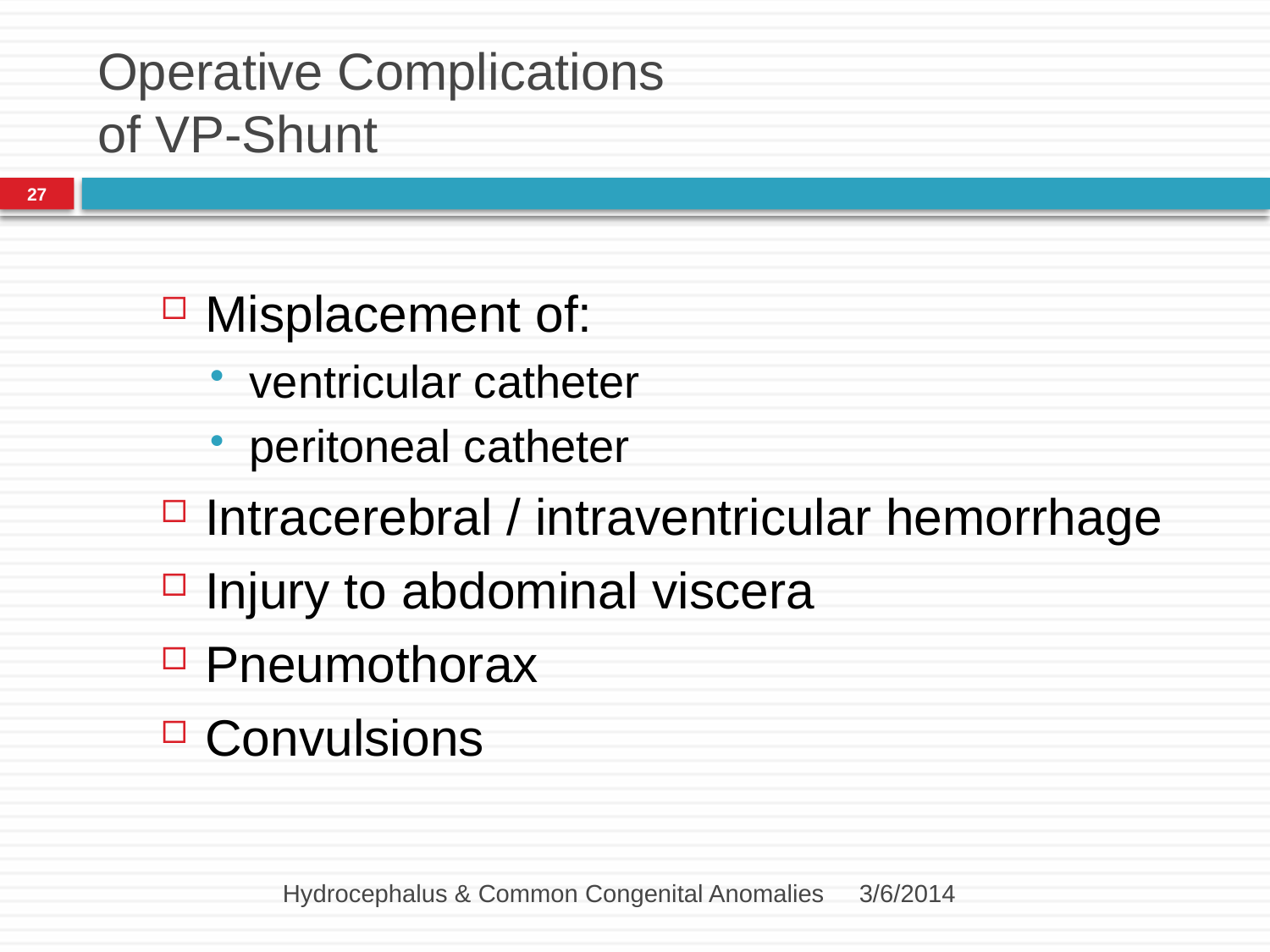

# Operative Complications of VP-Shunt
27
Misplacement of:
ventricular catheter
peritoneal catheter
Intracerebral / intraventricular hemorrhage
Injury to abdominal viscera
Pneumothorax
Convulsions

Hydrocephalus & Common Congenital Anomalies
3/6/2014